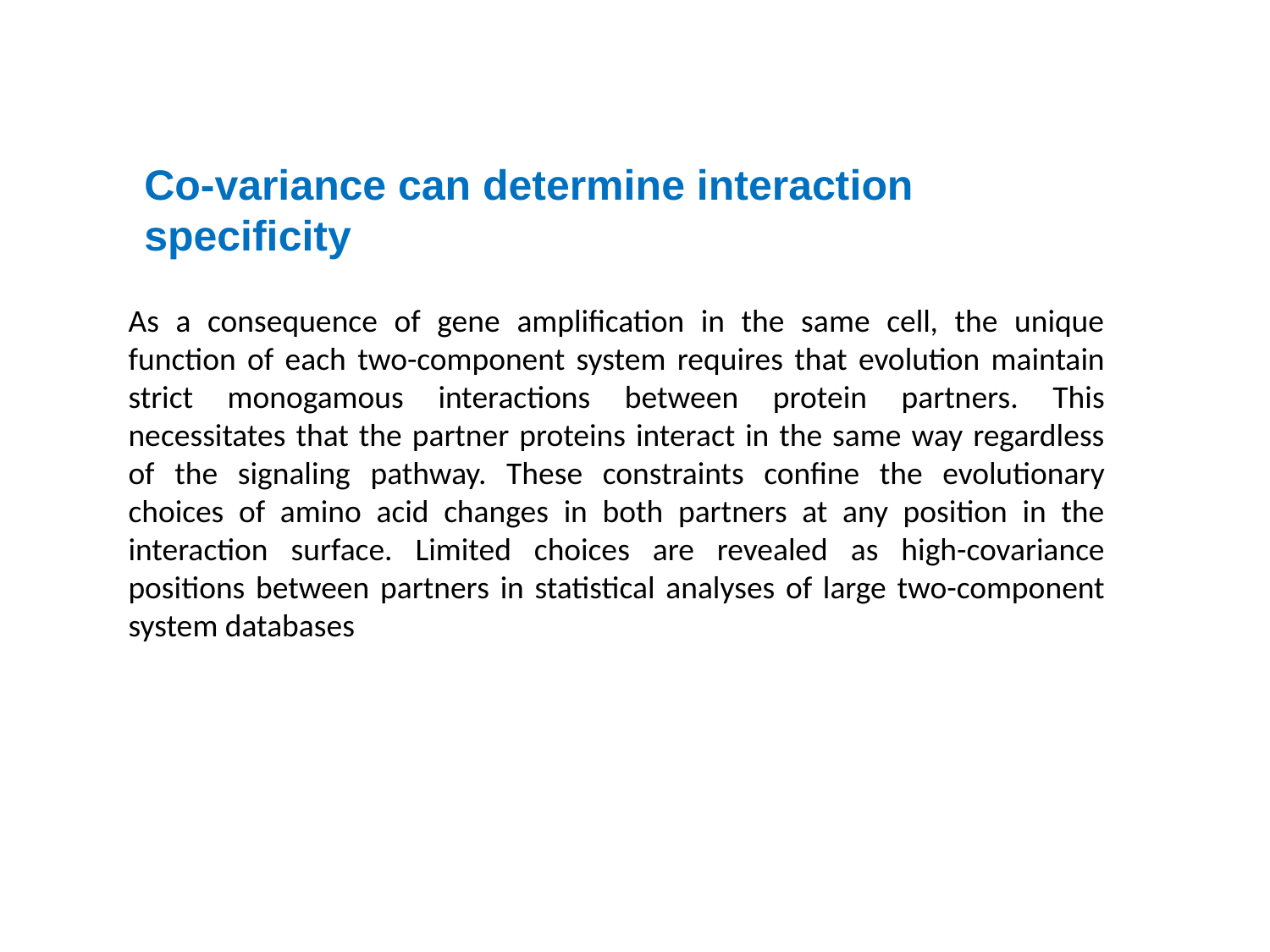

Co-variance can determine interaction specificity
As a consequence of gene amplification in the same cell, the unique function of each two-component system requires that evolution maintain strict monogamous interactions between protein partners. This necessitates that the partner proteins interact in the same way regardless of the signaling pathway. These constraints confine the evolutionary choices of amino acid changes in both partners at any position in the interaction surface. Limited choices are revealed as high-covariance positions between partners in statistical analyses of large two-component system databases